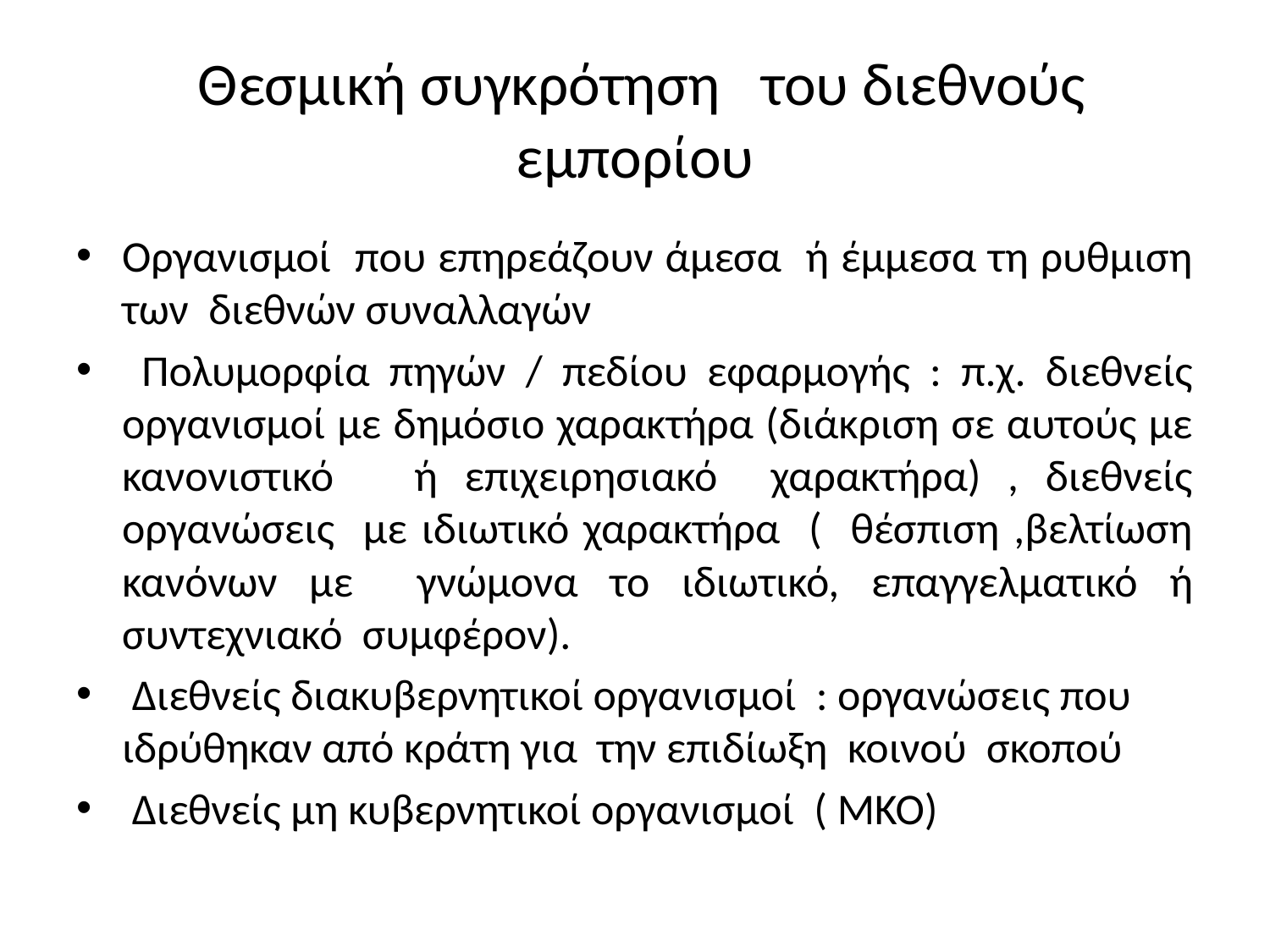

# Θεσμική συγκρότηση   του διεθνούς εμπορίου
Οργανισμοί  που επηρεάζουν άμεσα  ή έμμεσα τη ρυθμιση των  διεθνών συναλλαγών
 Πολυμορφία πηγών / πεδίου εφαρμογής : π.χ. διεθνείς οργανισμοί με δημόσιο χαρακτήρα (διάκριση σε αυτούς με κανονιστικό   ή επιχειρησιακό  χαρακτήρα) , διεθνείς οργανώσεις  με ιδιωτικό χαρακτήρα  (  θέσπιση ,βελτίωση κανόνων με  γνώμονα το ιδιωτικό, επαγγελματικό ή συντεχνιακό  συμφέρον).
 Διεθνείς διακυβερνητικοί οργανισμοί  : οργανώσεις που ιδρύθηκαν από κράτη για  την επιδίωξη  κοινού  σκοπού
 Διεθνείς μη κυβερνητικοί οργανισμοί  ( ΜΚΟ)